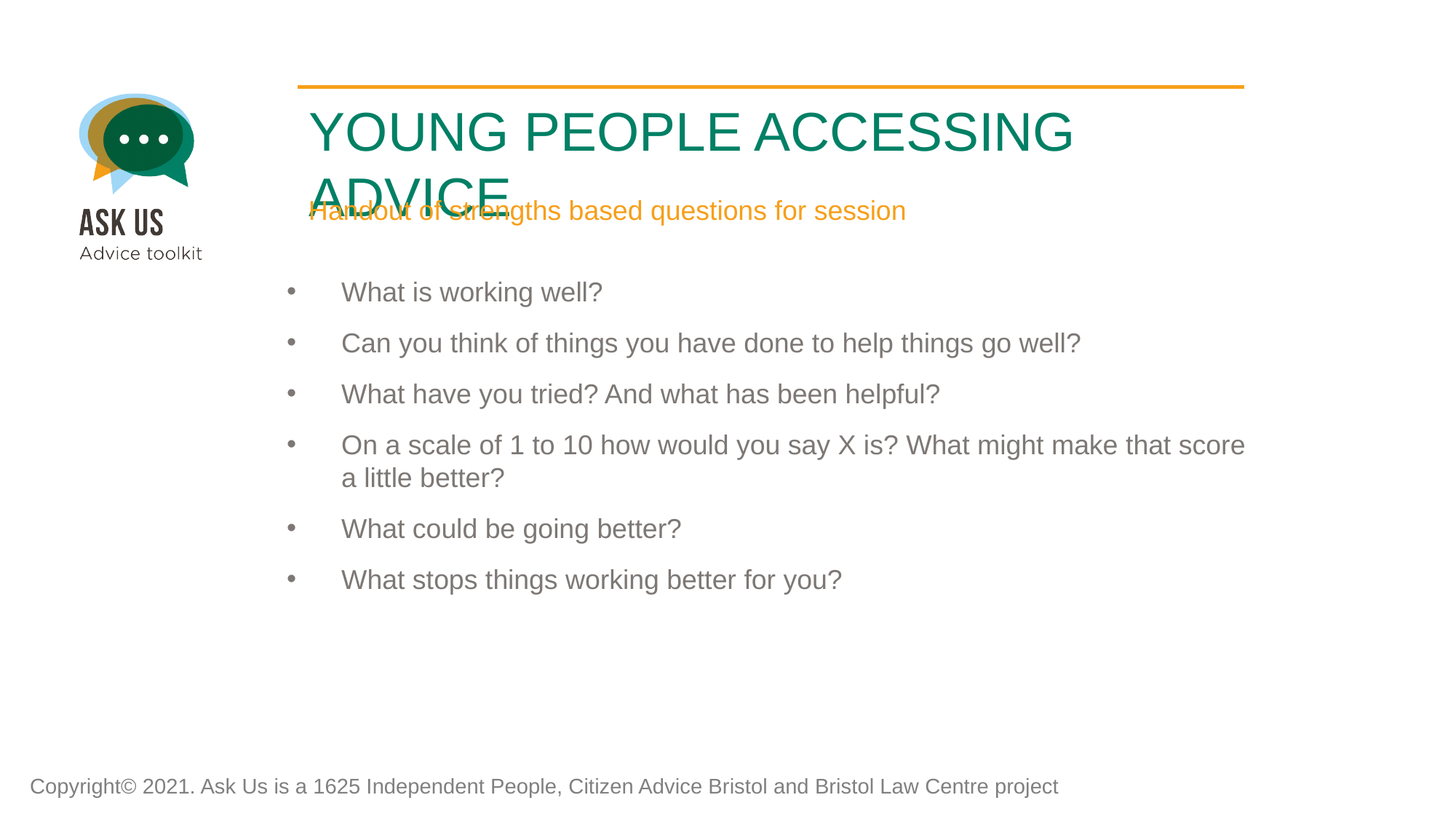

YOUNG PEOPLE ACCESSING ADVICE
Handout of strengths based questions for session
What is working well?
Can you think of things you have done to help things go well?
What have you tried? And what has been helpful?
On a scale of 1 to 10 how would you say X is? What might make that score a little better?
What could be going better?
What stops things working better for you?
Copyright© 2021. Ask Us is a 1625 Independent People, Citizen Advice Bristol and Bristol Law Centre project